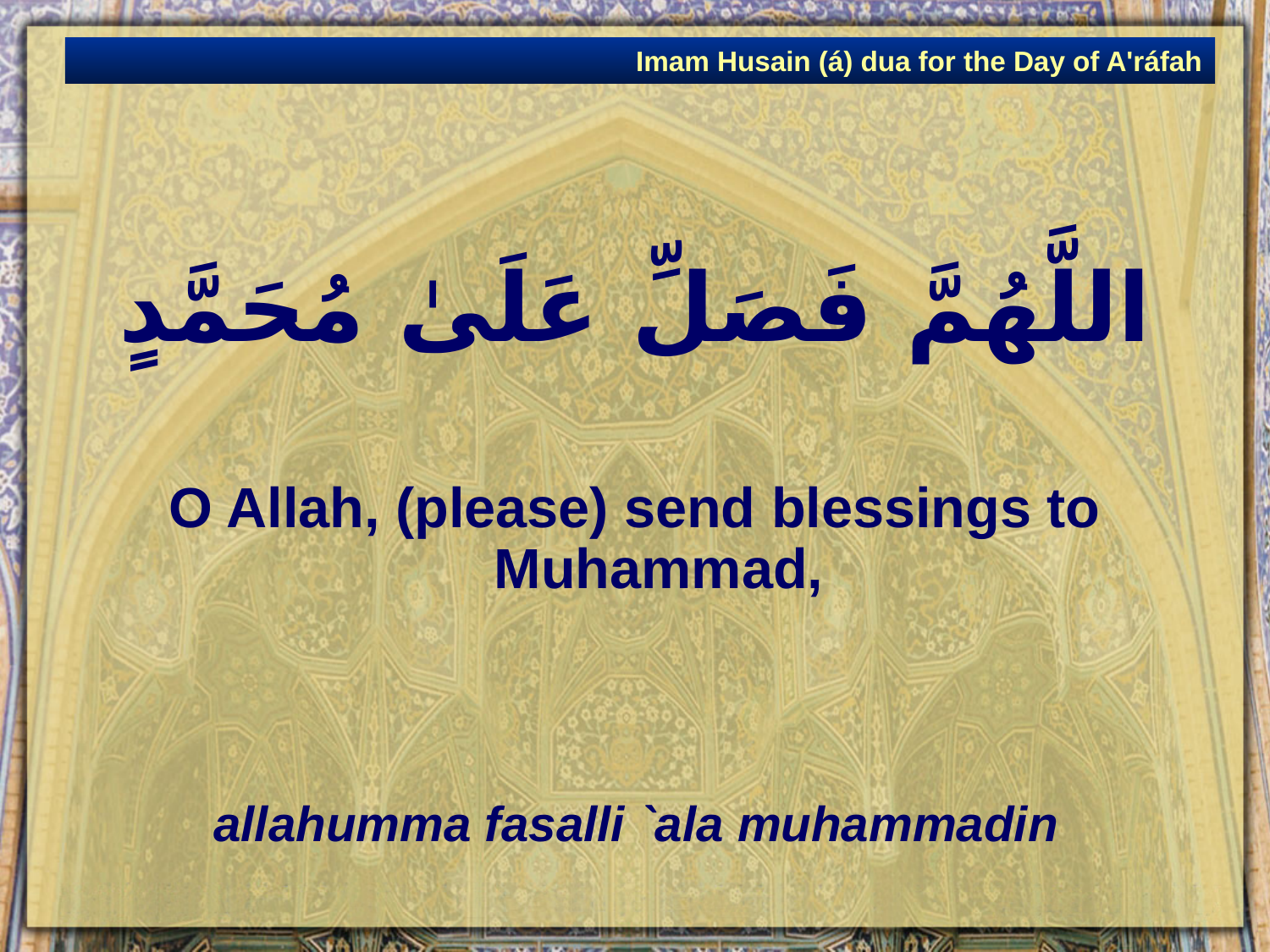

Imam Husain (á) dua for the Day of A'ráfah
# اللَّهُمَّ فَصَلِّ عَلَىٰ مُحَمَّدٍ
O Allah, (please) send blessings to Muhammad,
allahumma fasalli `ala muhammadin